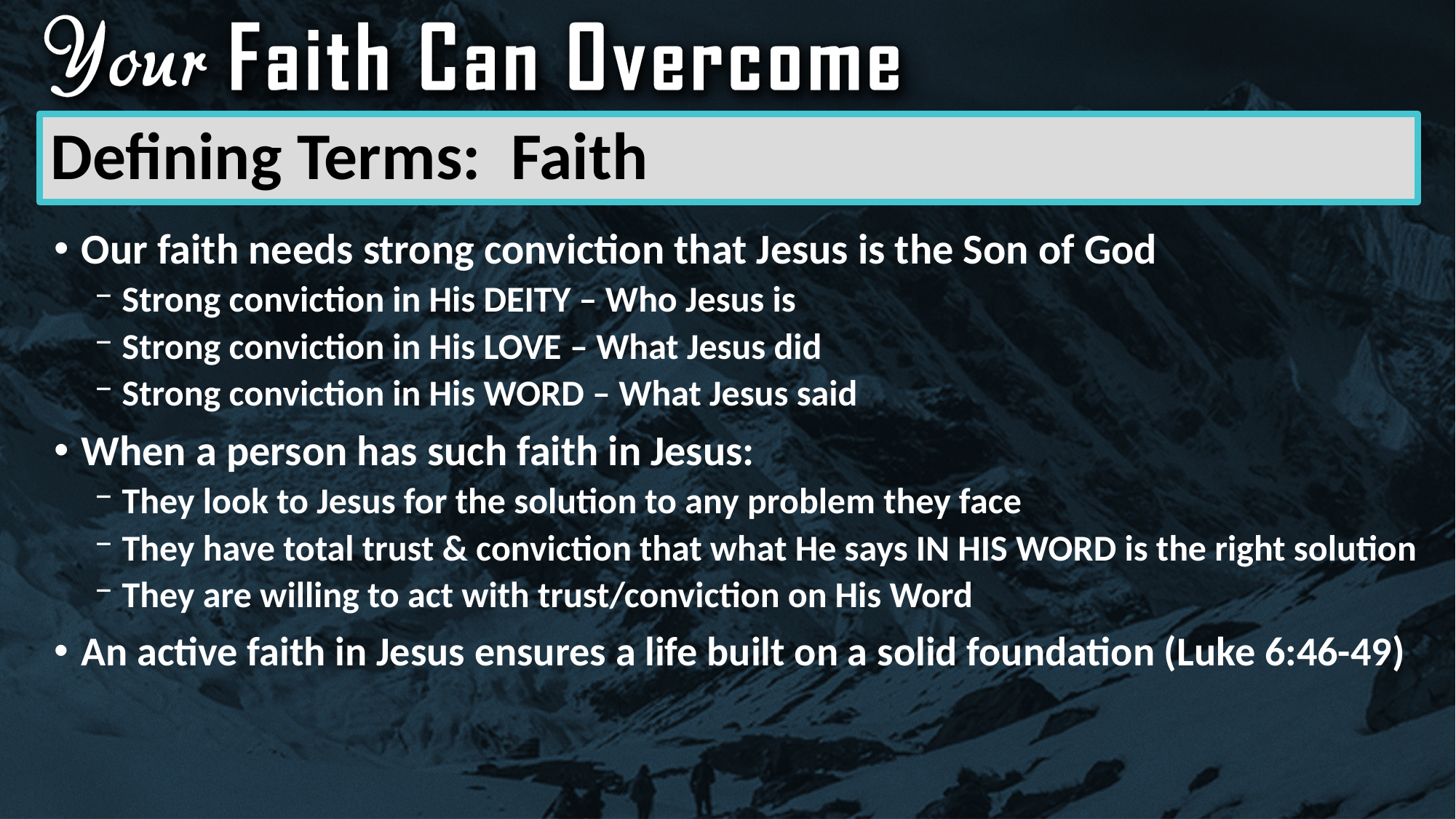

# Defining Terms:  Faith
Our faith needs strong conviction that Jesus is the Son of God
Strong conviction in His DEITY – Who Jesus is
Strong conviction in His LOVE – What Jesus did
Strong conviction in His WORD – What Jesus said
When a person has such faith in Jesus:
They look to Jesus for the solution to any problem they face
They have total trust & conviction that what He says IN HIS WORD is the right solution
They are willing to act with trust/conviction on His Word
An active faith in Jesus ensures a life built on a solid foundation (Luke 6:46-49)